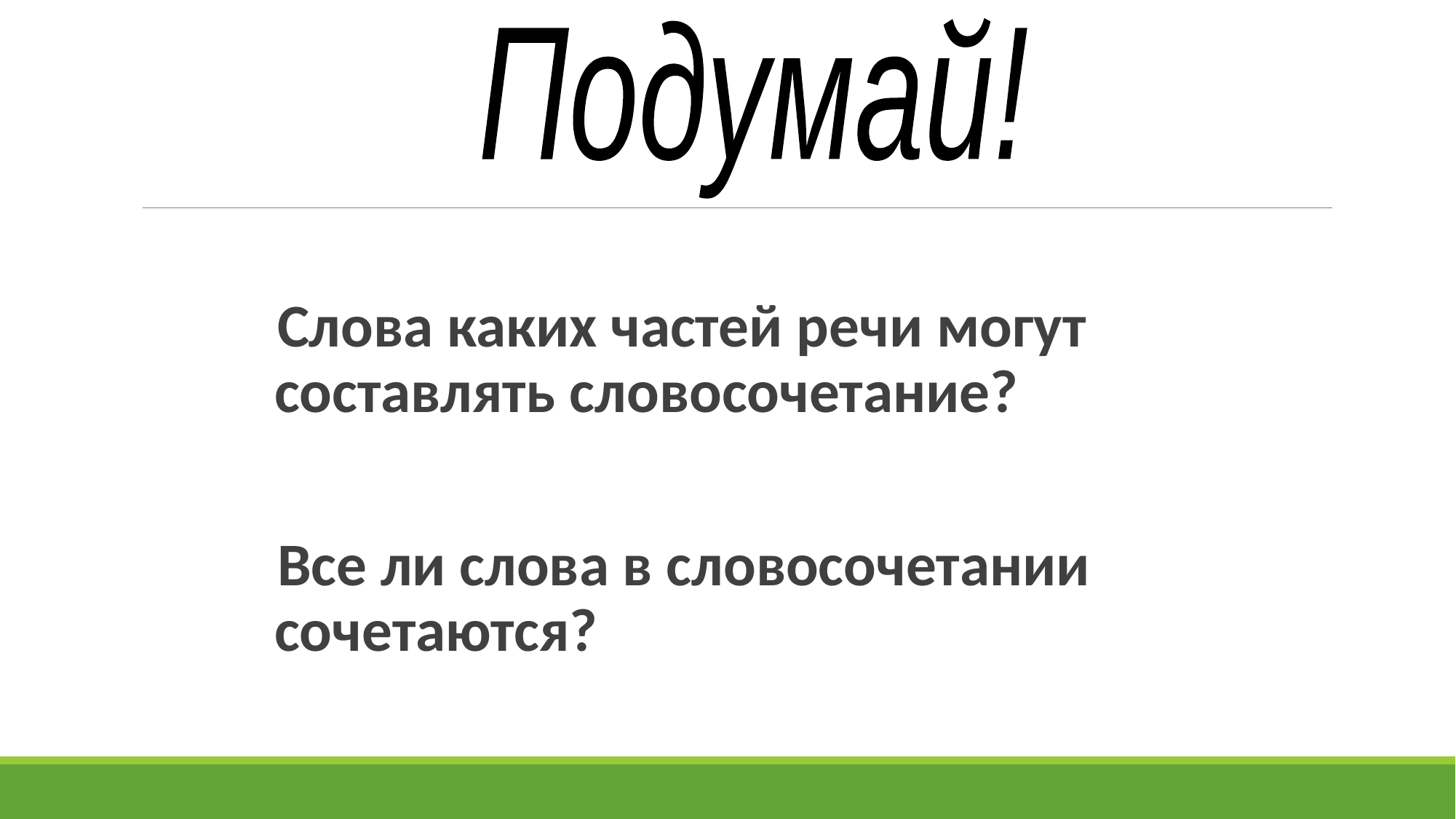

Подумай!

Слова каких частей речи могут составлять словосочетание?

Все ли слова в словосочетании       сочетаются?